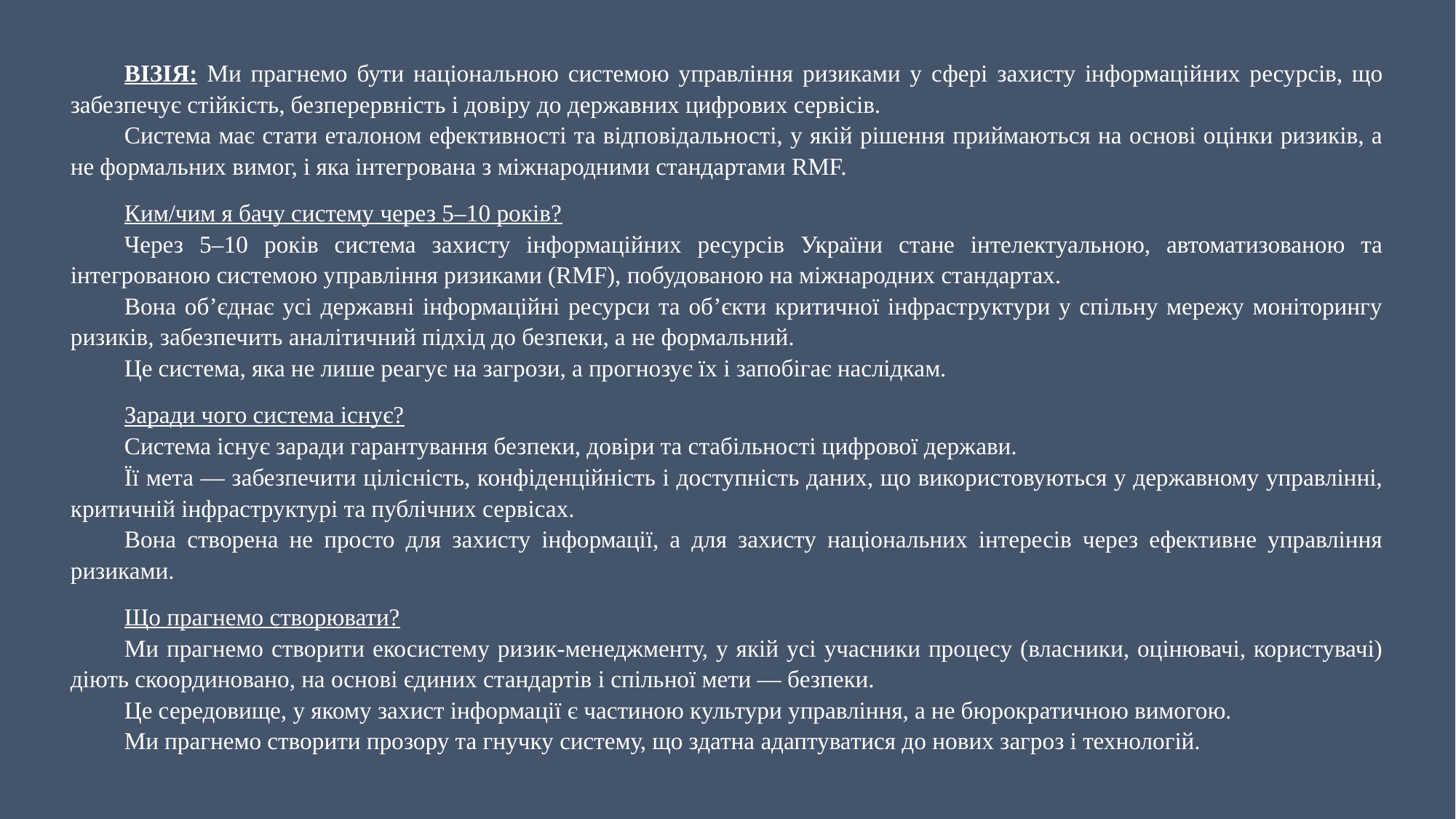

ВІЗІЯ: Ми прагнемо бути національною системою управління ризиками у сфері захисту інформаційних ресурсів, що забезпечує стійкість, безперервність і довіру до державних цифрових сервісів.
Система має стати еталоном ефективності та відповідальності, у якій рішення приймаються на основі оцінки ризиків, а не формальних вимог, і яка інтегрована з міжнародними стандартами RMF.

Ким/чим я бачу систему через 5–10 років?
Через 5–10 років система захисту інформаційних ресурсів України стане інтелектуальною, автоматизованою та інтегрованою системою управління ризиками (RMF), побудованою на міжнародних стандартах.
Вона об’єднає усі державні інформаційні ресурси та об’єкти критичної інфраструктури у спільну мережу моніторингу ризиків, забезпечить аналітичний підхід до безпеки, а не формальний.
Це система, яка не лише реагує на загрози, а прогнозує їх і запобігає наслідкам.

Заради чого система існує?
Система існує заради гарантування безпеки, довіри та стабільності цифрової держави.
Її мета — забезпечити цілісність, конфіденційність і доступність даних, що використовуються у державному управлінні, критичній інфраструктурі та публічних сервісах.
Вона створена не просто для захисту інформації, а для захисту національних інтересів через ефективне управління ризиками.

Що прагнемо створювати?
Ми прагнемо створити екосистему ризик-менеджменту, у якій усі учасники процесу (власники, оцінювачі, користувачі) діють скоординовано, на основі єдиних стандартів і спільної мети — безпеки.
Це середовище, у якому захист інформації є частиною культури управління, а не бюрократичною вимогою.
Ми прагнемо створити прозору та гнучку систему, що здатна адаптуватися до нових загроз і технологій.